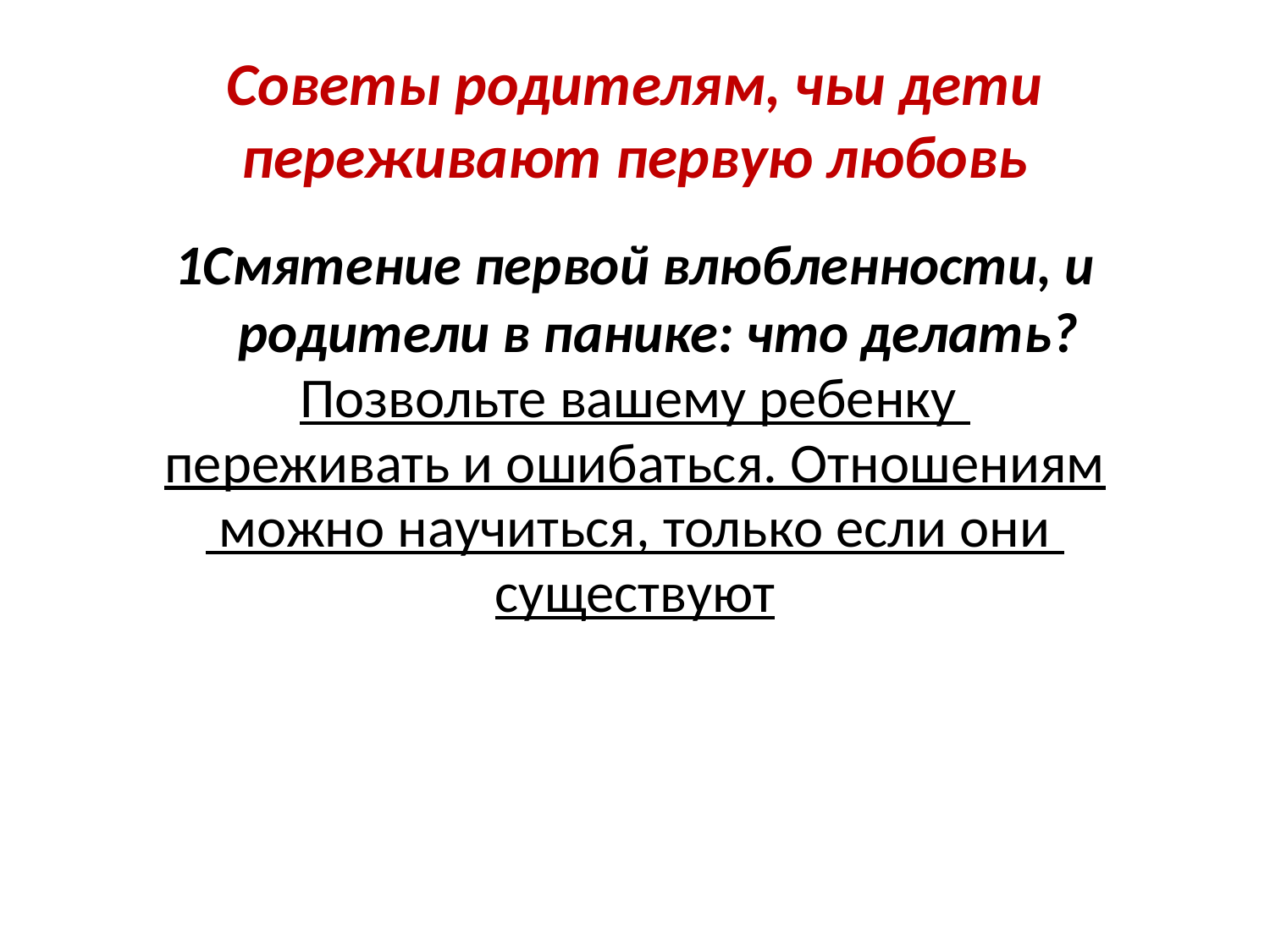

# Советы родителям, чьи дети переживают первую любовь
1Смятение первой влюбленности, и родители в панике: что делать?

Позвольте вашему ребенку

переживать и ошибаться. Отношениям

 можно научиться, только если они

существуют